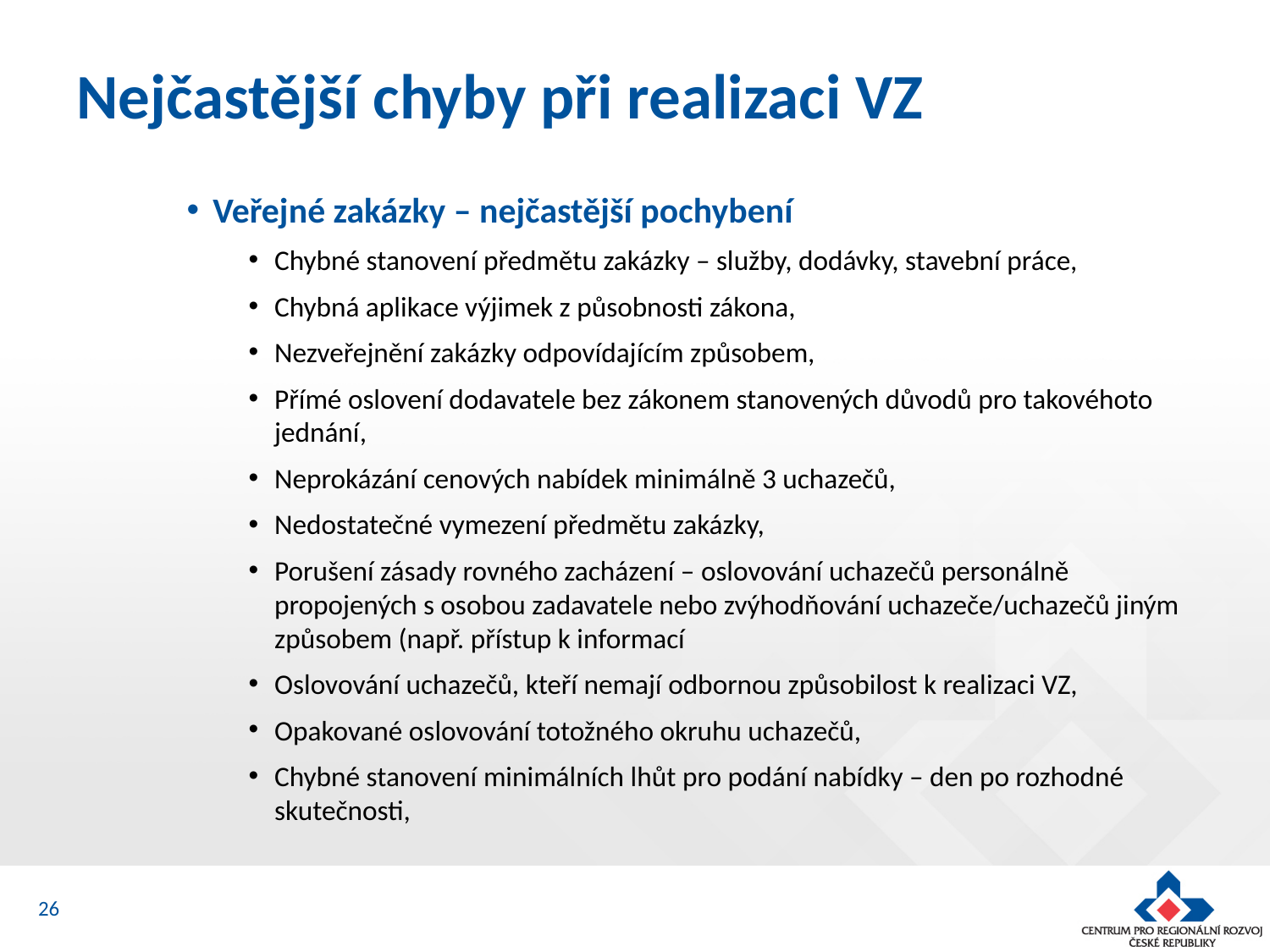

# Nejčastější chyby při realizaci VZ
Veřejné zakázky – nejčastější pochybení
Chybné stanovení předmětu zakázky – služby, dodávky, stavební práce,
Chybná aplikace výjimek z působnosti zákona,
Nezveřejnění zakázky odpovídajícím způsobem,
Přímé oslovení dodavatele bez zákonem stanovených důvodů pro takovéhoto jednání,
Neprokázání cenových nabídek minimálně 3 uchazečů,
Nedostatečné vymezení předmětu zakázky,
Porušení zásady rovného zacházení – oslovování uchazečů personálně propojených s osobou zadavatele nebo zvýhodňování uchazeče/uchazečů jiným způsobem (např. přístup k informací
Oslovování uchazečů, kteří nemají odbornou způsobilost k realizaci VZ,
Opakované oslovování totožného okruhu uchazečů,
Chybné stanovení minimálních lhůt pro podání nabídky – den po rozhodné skutečnosti,

26